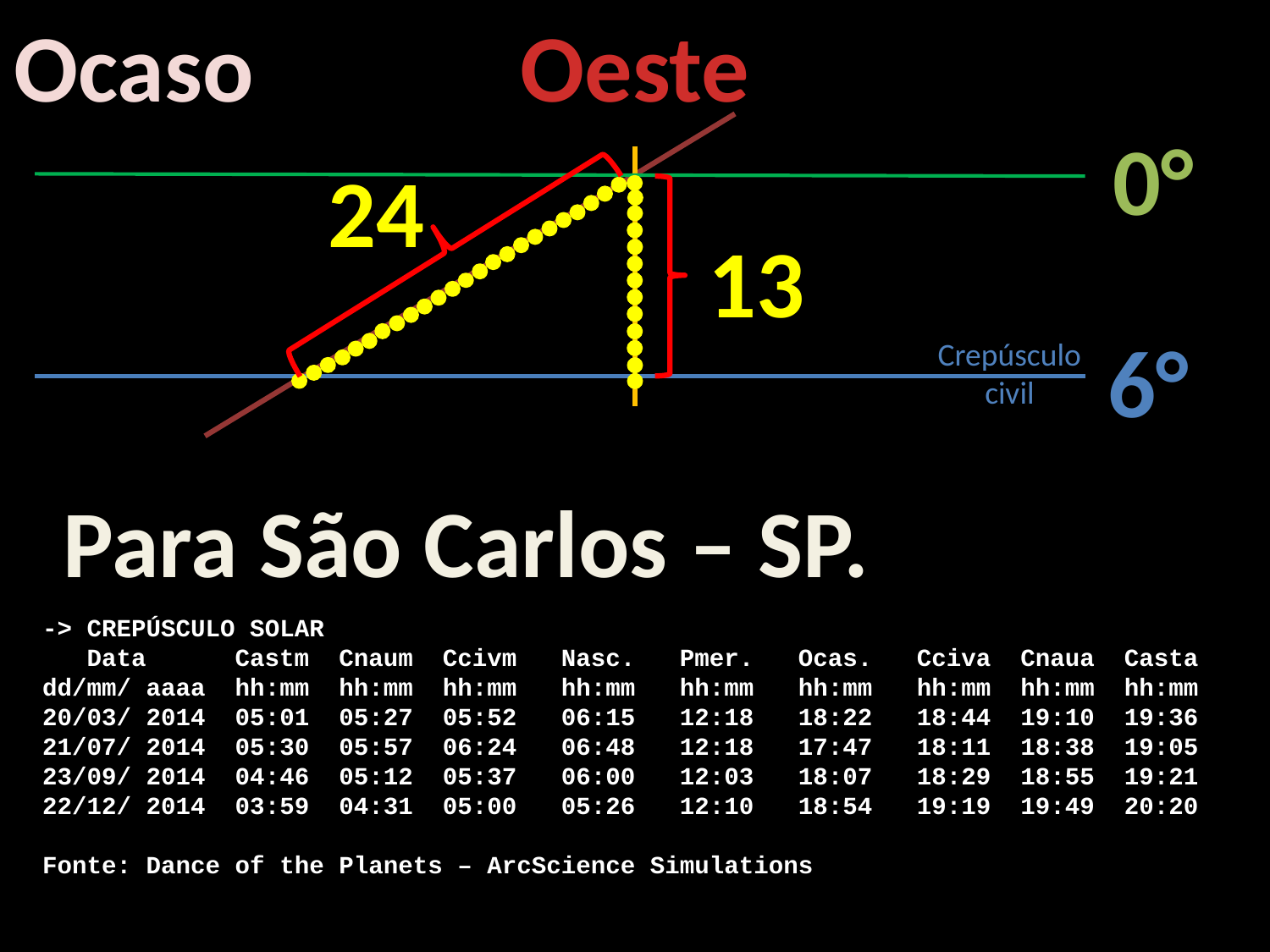

Ocaso
Oeste

0°
24

13

6°

Crepúsculo civil

Para São Carlos – SP.
-> CREPÚSCULO SOLAR
   Data      Castm  Cnaum  Ccivm   Nasc.   Pmer.   Ocas.   Cciva  Cnaua  Casta
dd/mm/ aaaa  hh:mm  hh:mm  hh:mm   hh:mm   hh:mm   hh:mm   hh:mm  hh:mm  hh:mm
20/03/ 2014  05:01  05:27  05:52   06:15   12:18   18:22   18:44  19:10  19:36
21/07/ 2014  05:30  05:57  06:24   06:48   12:18   17:47   18:11  18:38  19:05
23/09/ 2014  04:46  05:12  05:37   06:00   12:03   18:07   18:29  18:55  19:21
22/12/ 2014  03:59  04:31  05:00   05:26   12:10   18:54   19:19  19:49  20:20

Fonte: Dance of the Planets – ArcScience Simulations